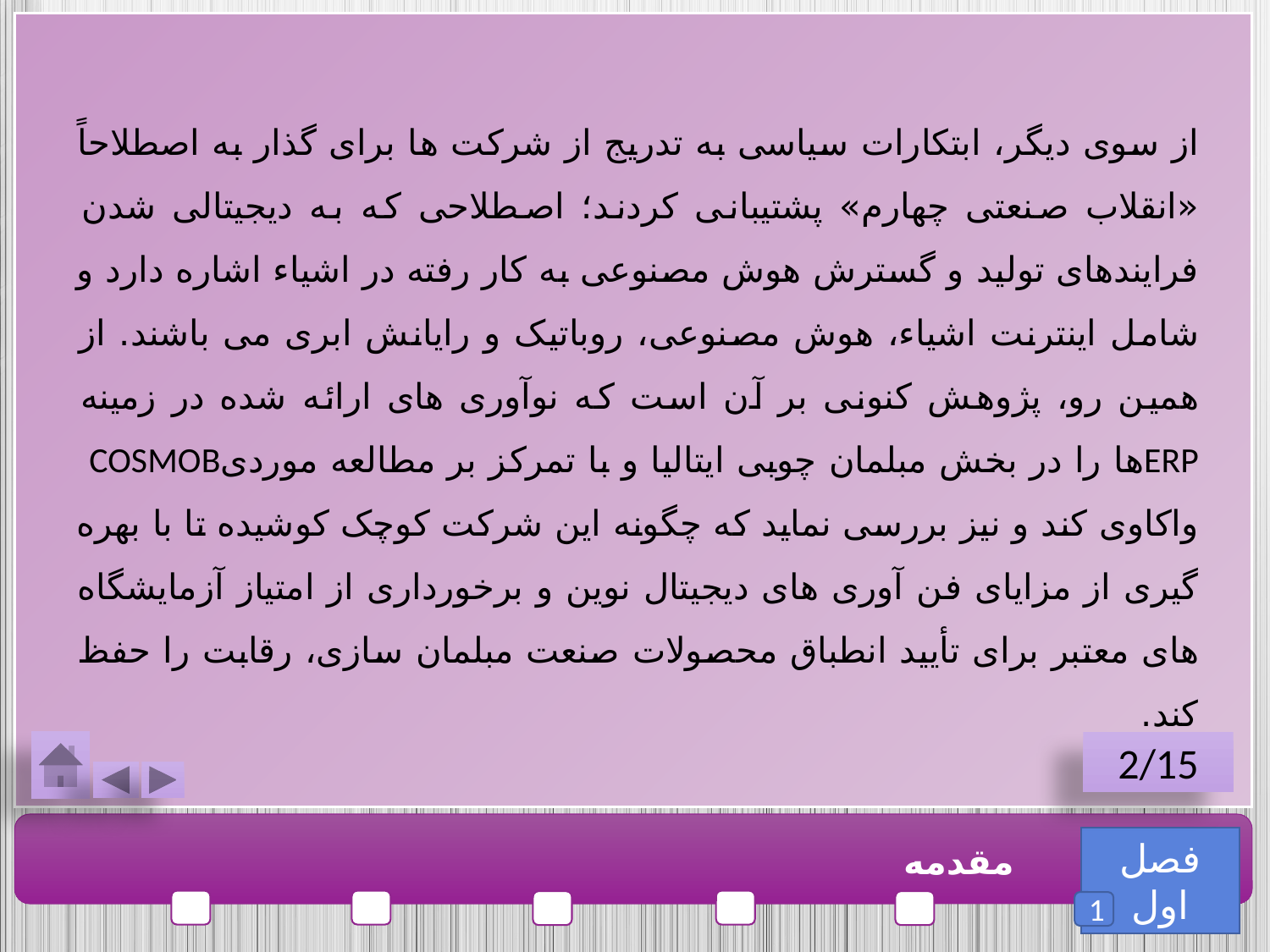

از سوی دیگر، ابتکارات سیاسی به تدریج از شرکت ها برای گذار به اصطلاحاً «انقلاب صنعتی چهارم» پشتیبانی کردند؛ اصطلاحی که به دیجیتالی شدن فرایندهای تولید و گسترش هوش مصنوعی به کار رفته در اشیاء اشاره دارد و شامل اینترنت اشیاء، هوش مصنوعی، روباتیک و رایانش ابری می باشند. از همین رو، پژوهش کنونی بر آن است که نوآوری های ارائه شده در زمینه ERPها را در بخش مبلمان چوبی ایتالیا و با تمرکز بر مطالعه موردیCOSMOB  واکاوی کند و نیز بررسی نماید که چگونه این شرکت کوچک کوشیده تا با بهره گیری از مزایای فن آوری های دیجیتال نوین و برخورداری از امتیاز آزمایشگاه های معتبر برای تأیید انطباق محصولات صنعت مبلمان سازی، رقابت را حفظ کند.

2/15

فصل اول
مقدمه

1